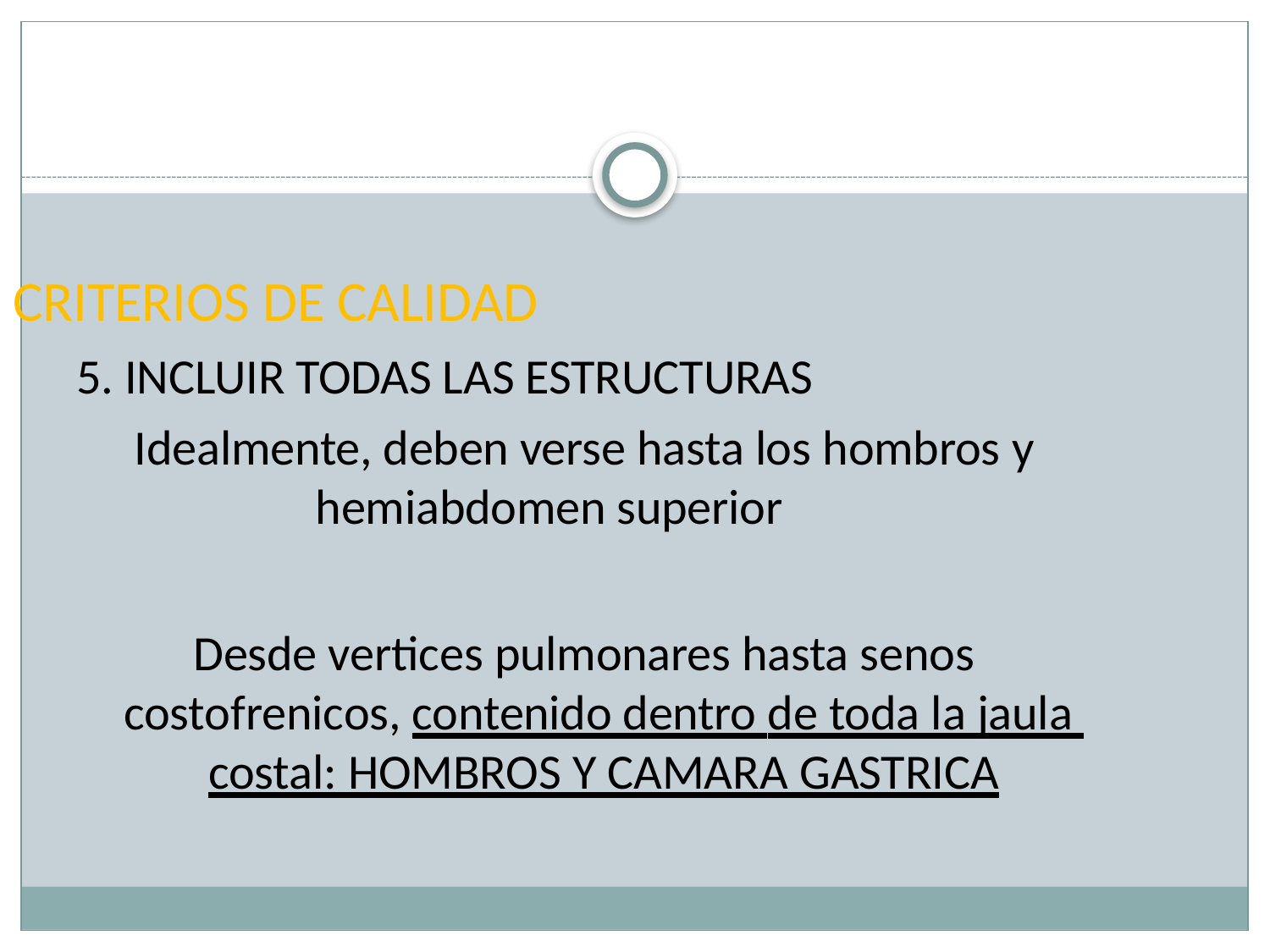

CRITERIOS DE CALIDAD
5. INCLUIR TODAS LAS ESTRUCTURAS  Idealmente, deben verse hasta los hombros y
hemiabdomen superior

Desde vertices pulmonares hasta senos  costofrenicos, contenido dentro de toda la jaula  costal: HOMBROS Y CAMARA GASTRICA